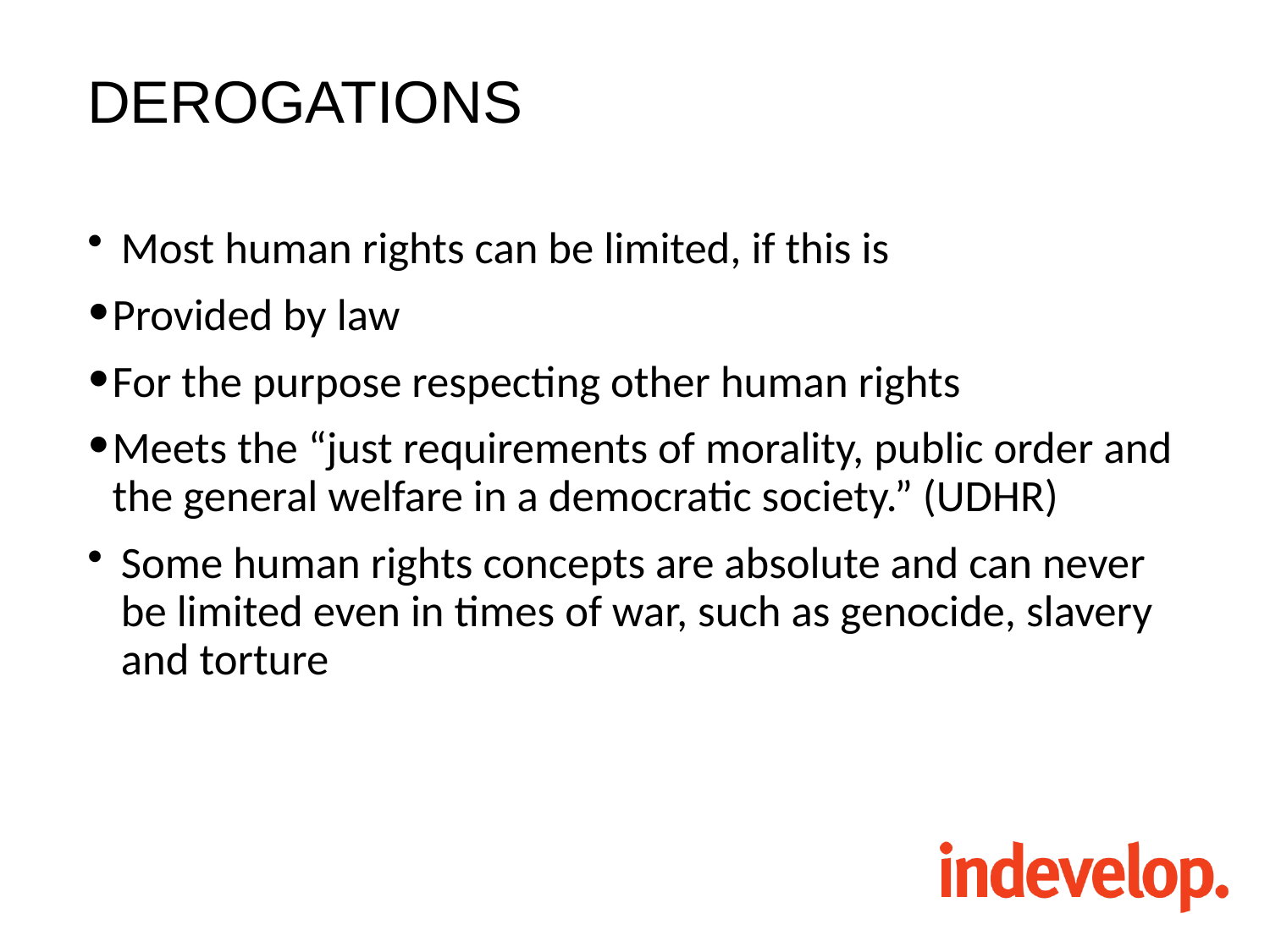

# DEROGATIONS
Most human rights can be limited, if this is
Provided by law
For the purpose respecting other human rights
Meets the “just requirements of morality, public order and the general welfare in a democratic society.” (UDHR)
Some human rights concepts are absolute and can never be limited even in times of war, such as genocide, slavery and torture